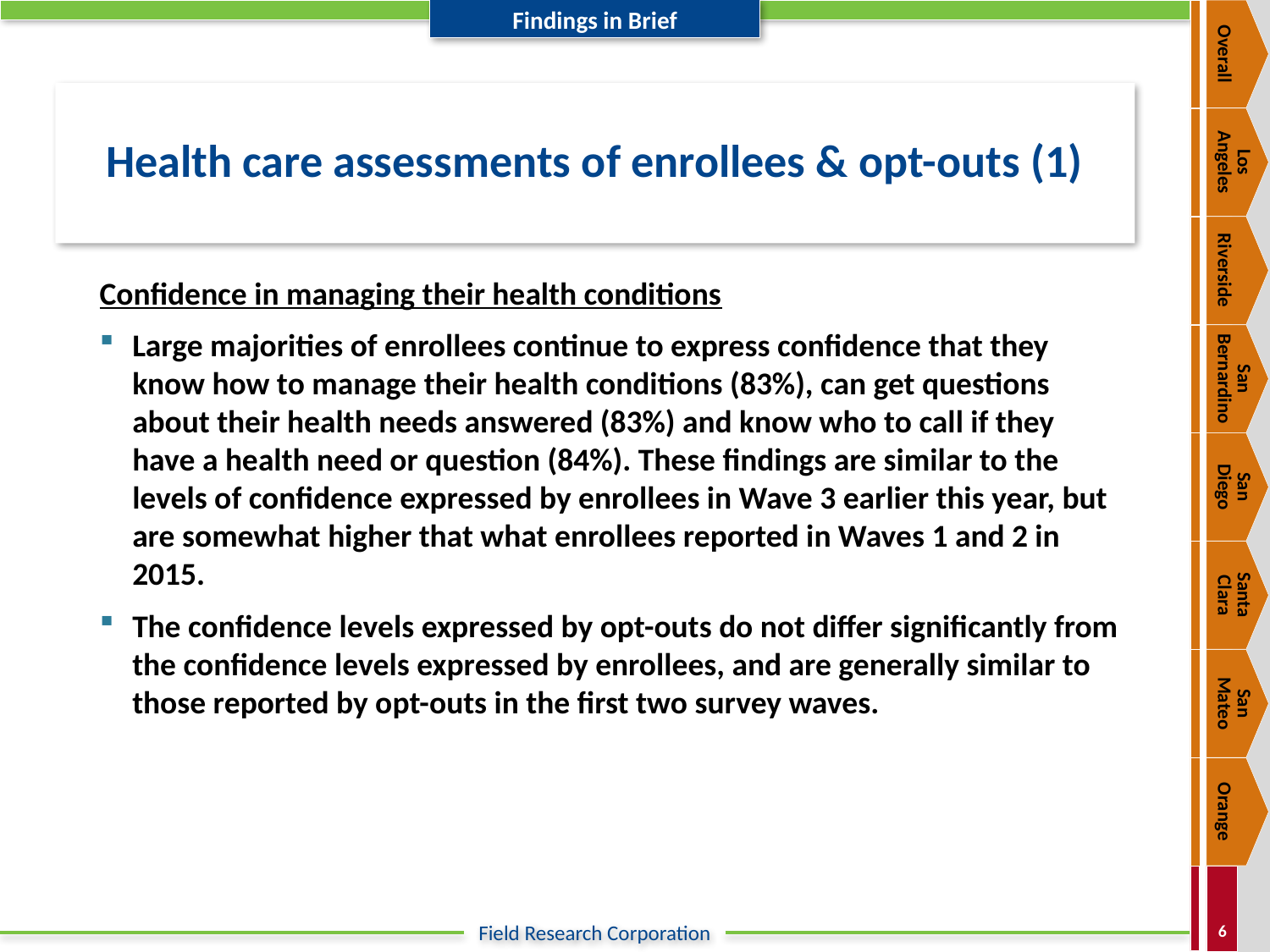

Overall
# Health care assessments of enrollees & opt-outs (1)
Los
Angeles
Riverside
Confidence in managing their health conditions
Large majorities of enrollees continue to express confidence that they know how to manage their health conditions (83%), can get questions about their health needs answered (83%) and know who to call if they have a health need or question (84%). These findings are similar to the levels of confidence expressed by enrollees in Wave 3 earlier this year, but are somewhat higher that what enrollees reported in Waves 1 and 2 in 2015.
The confidence levels expressed by opt-outs do not differ significantly from the confidence levels expressed by enrollees, and are generally similar to those reported by opt-outs in the first two survey waves.
San Bernardino
San
Diego
Santa
Clara
San
Mateo
Orange